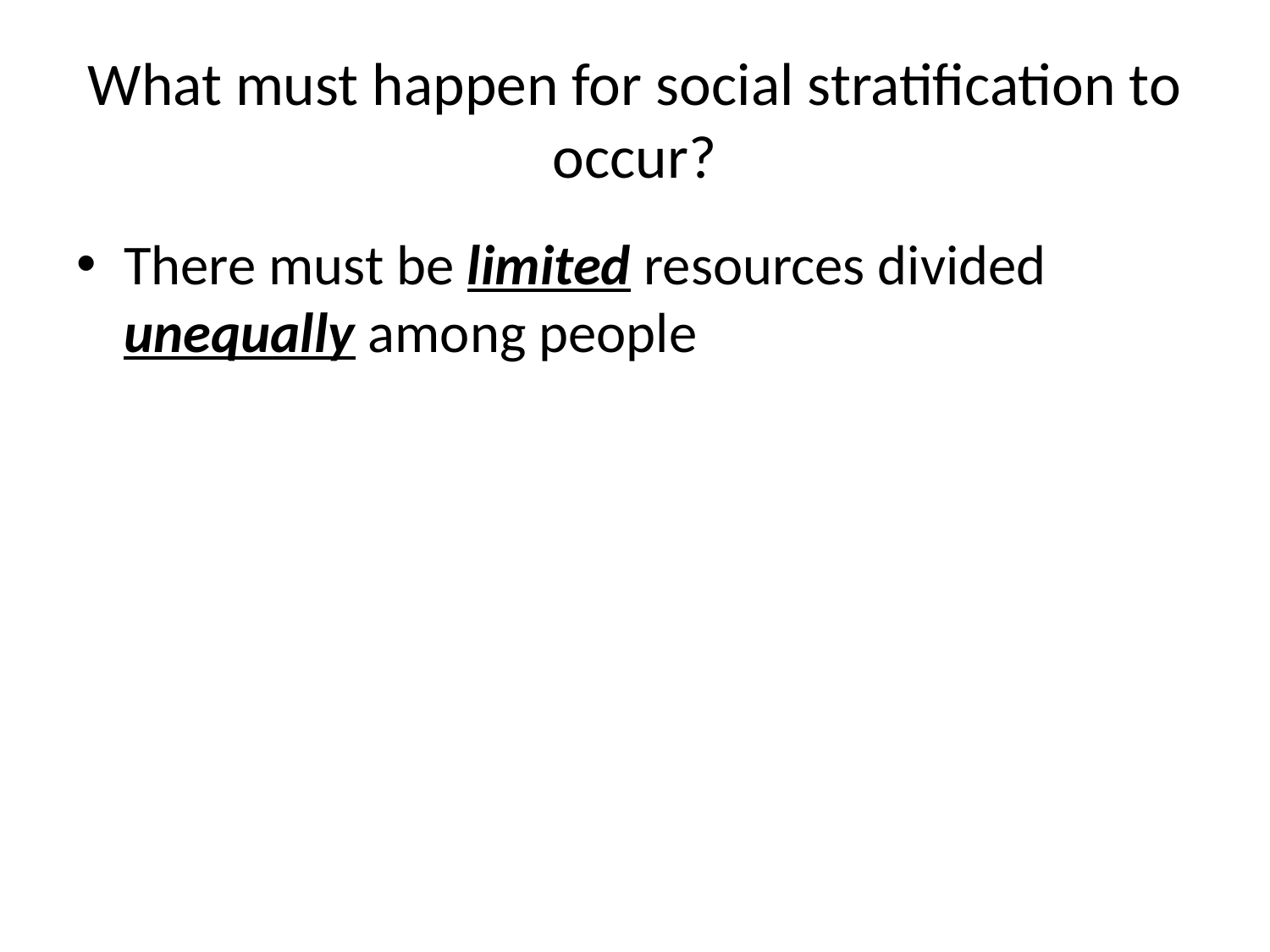

# What must happen for social stratification to occur?
There must be limited resources divided unequally among people